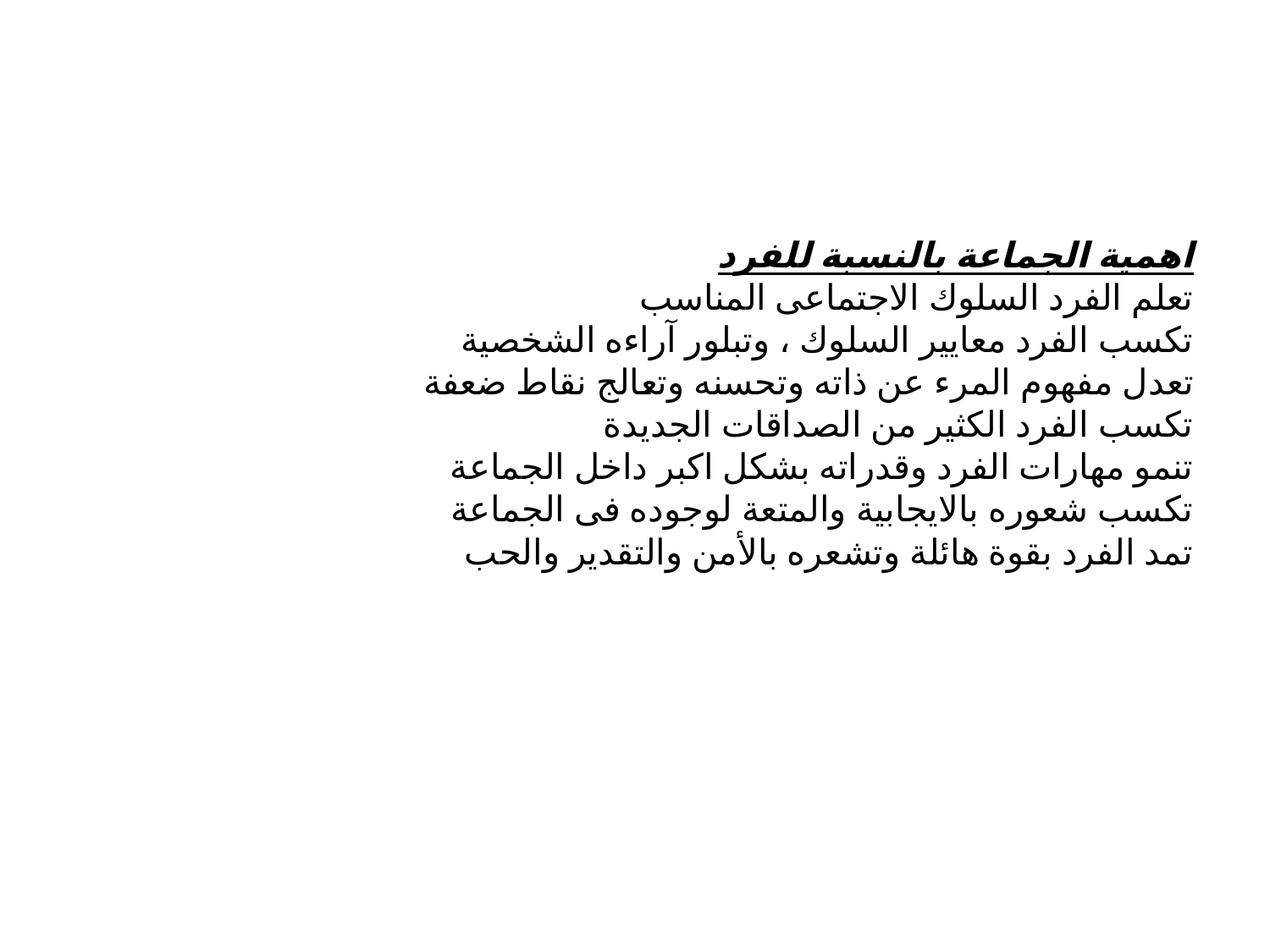

# اهمية الجماعة بالنسبة للفرد تعلم الفرد السلوك الاجتماعى المناسب تكسب الفرد معايير السلوك ، وتبلور آراءه الشخصية تعدل مفهوم المرء عن ذاته وتحسنه وتعالج نقاط ضعفة تكسب الفرد الكثير من الصداقات الجديدة تنمو مهارات الفرد وقدراته بشكل اكبر داخل الجماعة تكسب شعوره بالايجابية والمتعة لوجوده فى الجماعة تمد الفرد بقوة هائلة وتشعره بالأمن والتقدير والحب